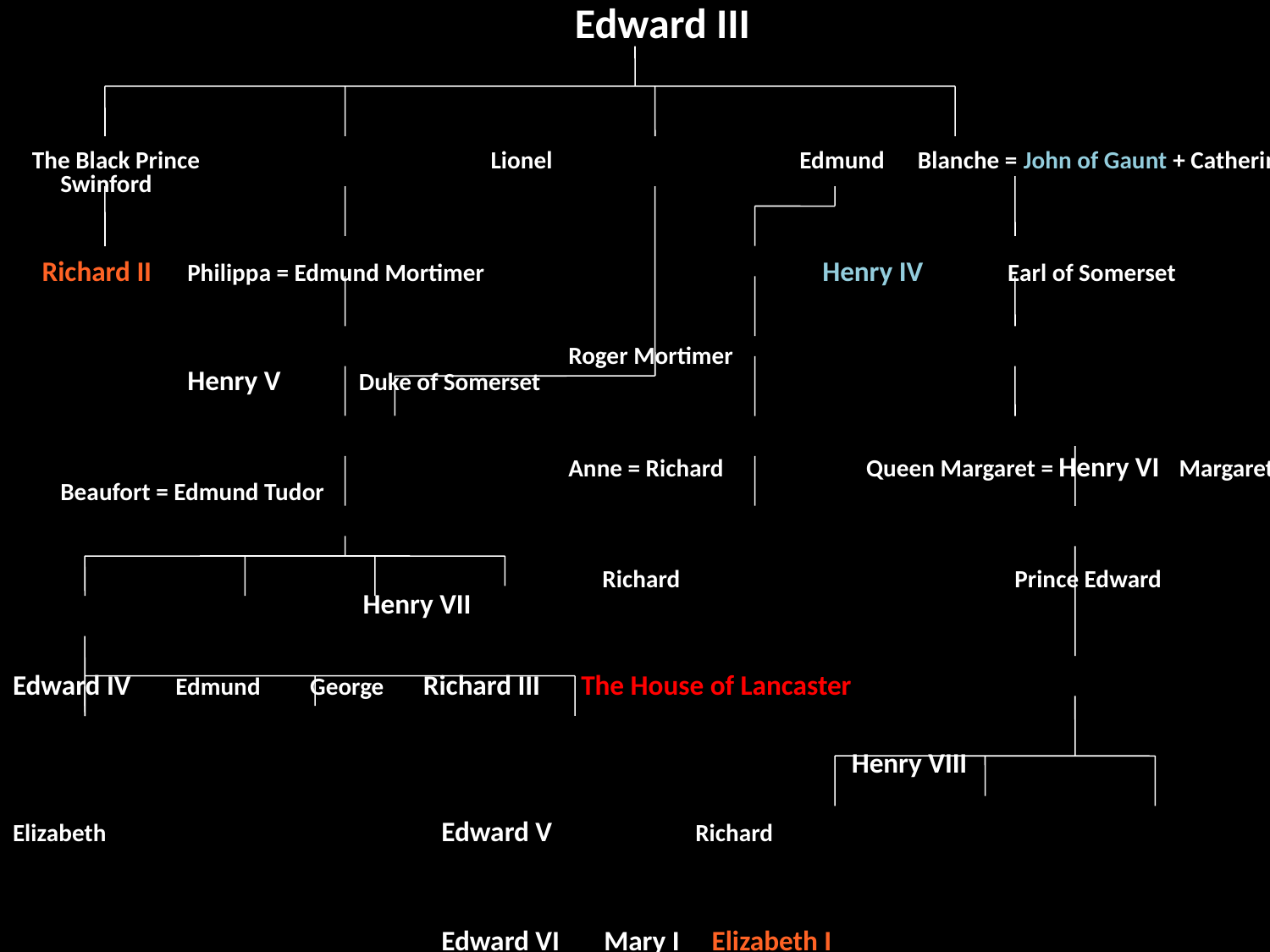

Edward III

    The Black Prince	        	         Lionel                                             Edmund      Blanche = John of Gaunt + Catherine Swinford

      Richard II	Philippa = Edmund Mortimer	                     		Henry IV	            Earl of Somerset

					Roger Mortimer		         			Henry V                Duke of Somerset

					Anne = Richard                          Queen Margaret = Henry VI    Margaret Beaufort = Edmund Tudor

			     		       Richard		                                   Prince Edward       		    	          Henry VII

Edward IV       Edmund         George        Richard III	  The House of Lancaster

																      Henry VIII

Elizabeth			Edward V             	Richard

													Edward VI       Mary I     Elizabeth I

			The House of York								The House of Tudor